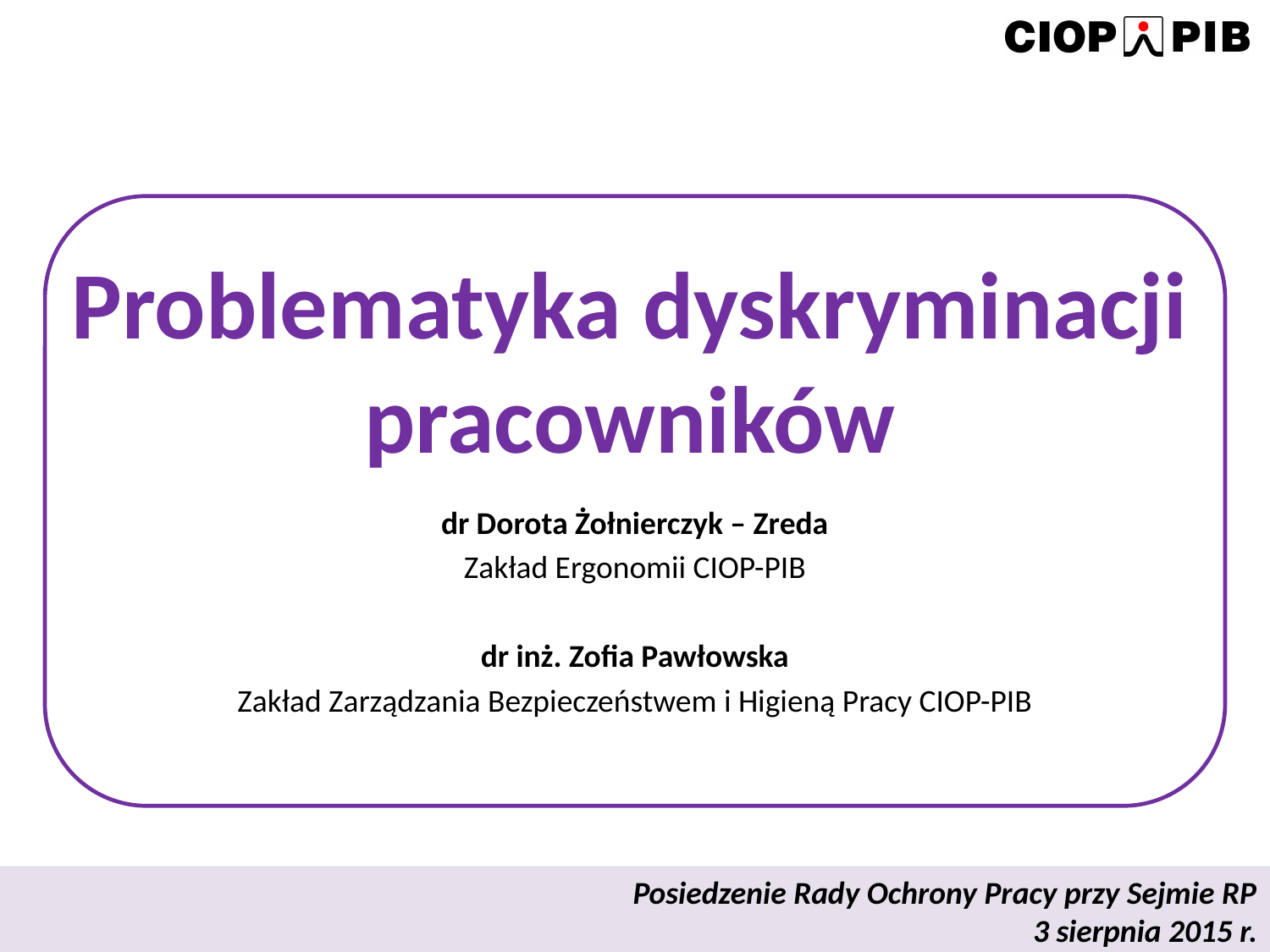

# Problematyka dyskryminacji pracowników
dr Dorota Żołnierczyk – Zreda
Zakład Ergonomii CIOP-PIB

dr inż. Zofia Pawłowska
Zakład Zarządzania Bezpieczeństwem i Higieną Pracy CIOP-PIB

Posiedzenie Rady Ochrony Pracy przy Sejmie RP
3 sierpnia 2015 r.